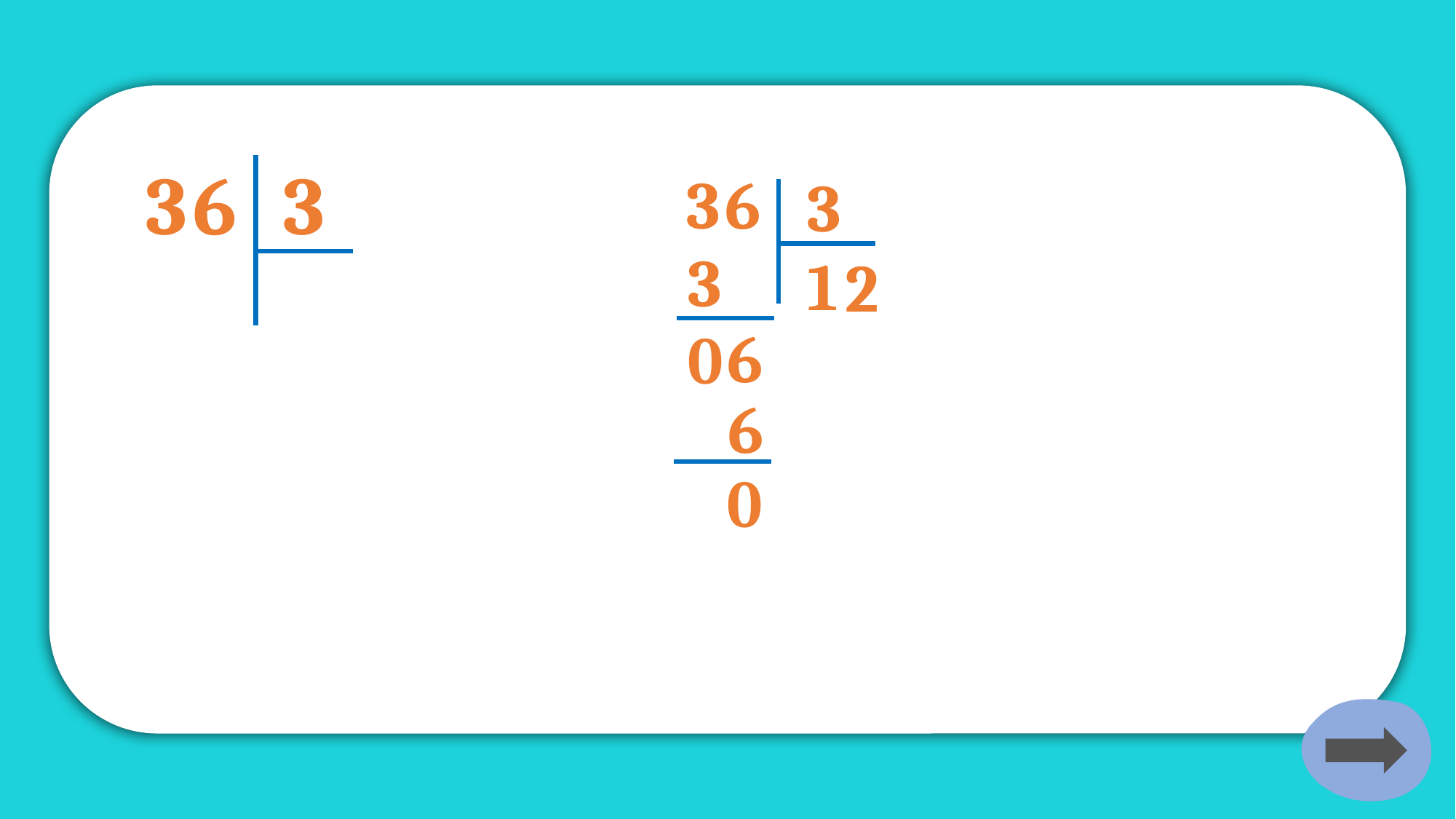

36
3
36
3
3
1
2
6
0
   6
0